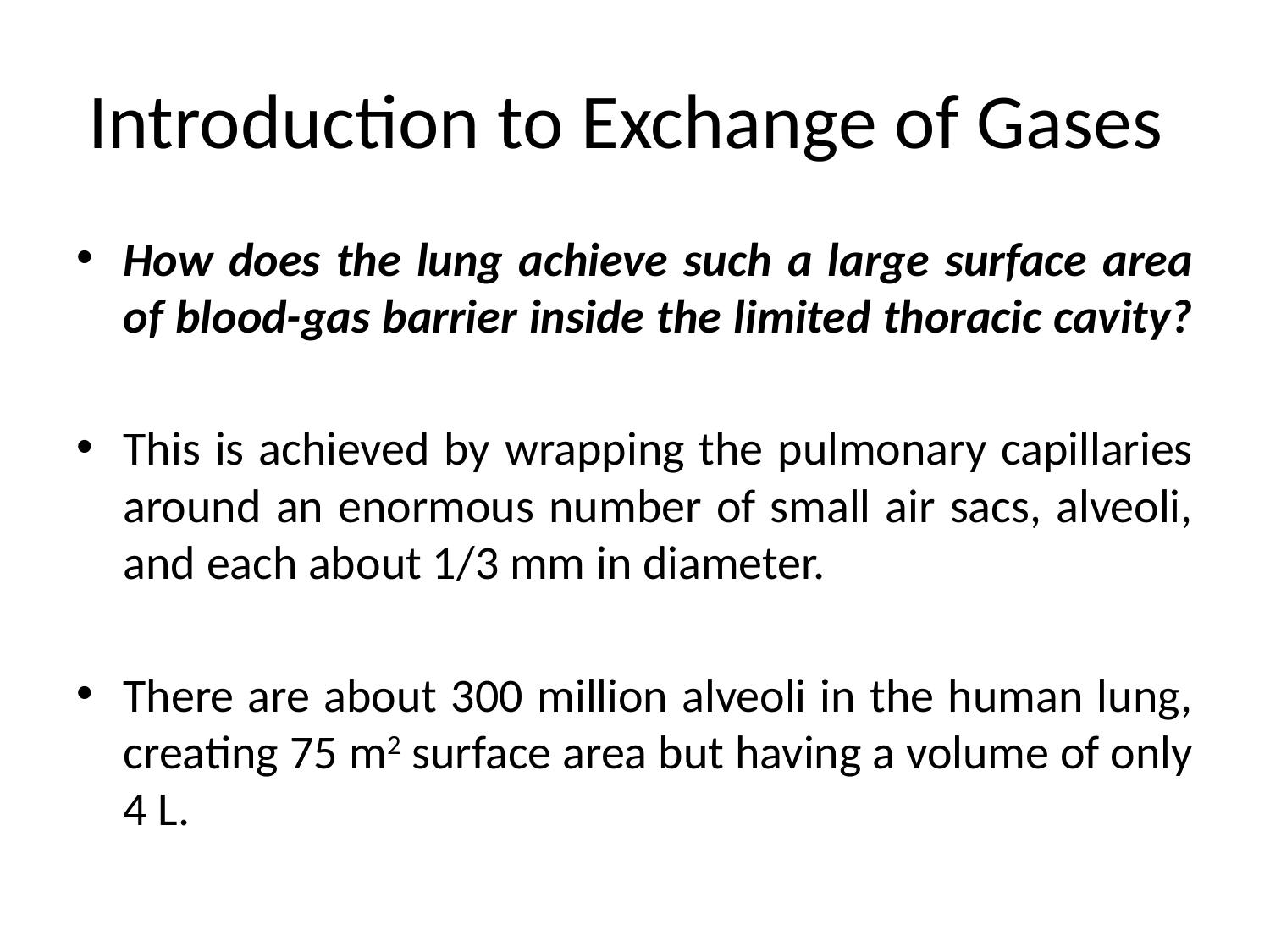

# Introduction to Exchange of Gases
How does the lung achieve such a large surface area of blood-gas barrier inside the limited thoracic cavity?

This is achieved by wrapping the pulmonary capillaries around an enormous number of small air sacs, alveoli, and each about 1/3 mm in diameter.

There are about 300 million alveoli in the human lung, creating 75 m2 surface area but having a volume of only 4 L.